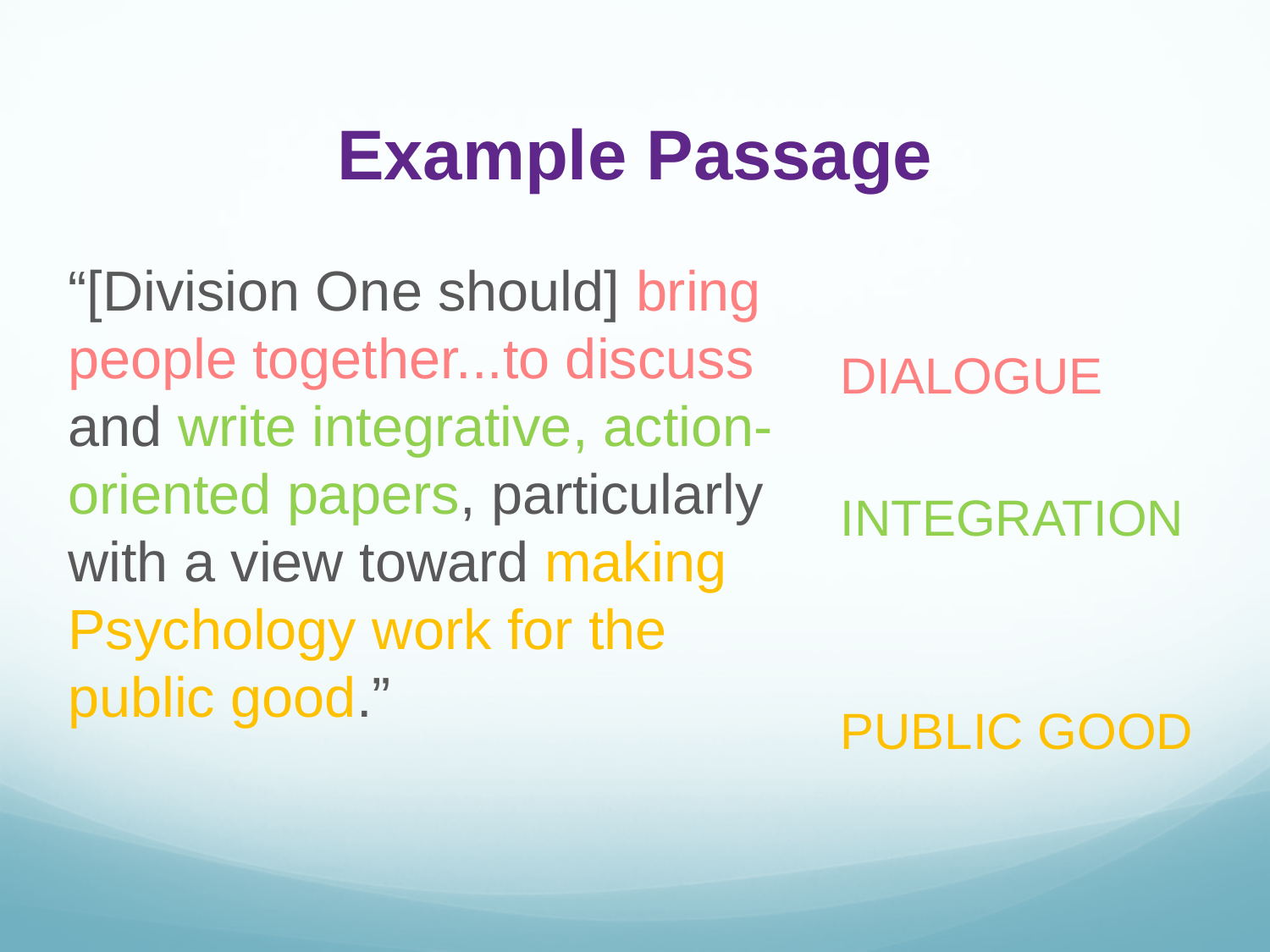

# Example Passage
“[Division One should] bring people together...to discuss and write integrative, action-oriented papers, particularly with a view toward making Psychology work for the public good.”

DIALOGUE

INTEGRATION

PUBLIC GOOD